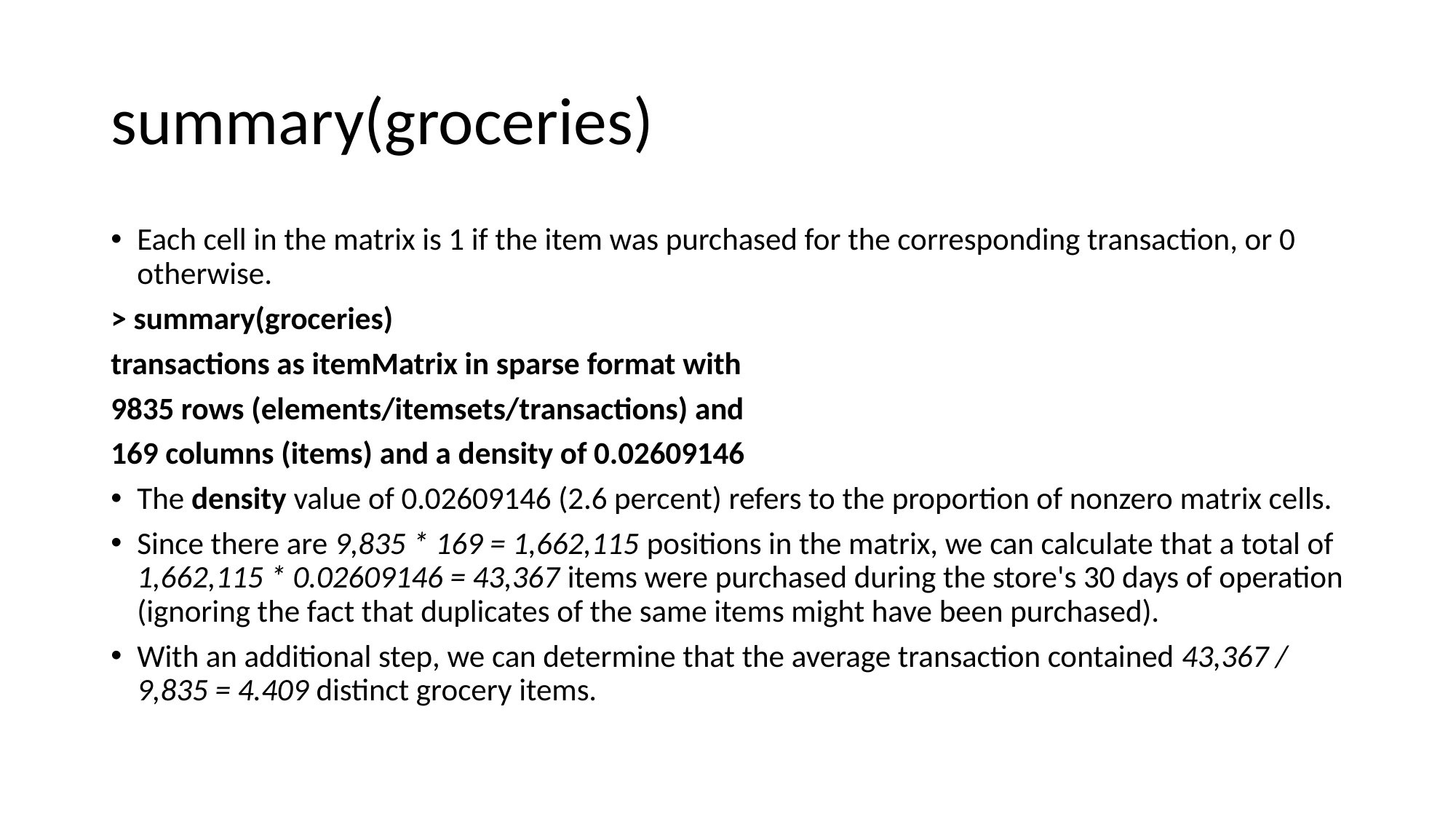

# summary(groceries)
Each cell in the matrix is 1 if the item was purchased for the corresponding transaction, or 0 otherwise.
> summary(groceries)
transactions as itemMatrix in sparse format with
9835 rows (elements/itemsets/transactions) and
169 columns (items) and a density of 0.02609146
The density value of 0.02609146 (2.6 percent) refers to the proportion of nonzero matrix cells.
Since there are 9,835 * 169 = 1,662,115 positions in the matrix, we can calculate that a total of 1,662,115 * 0.02609146 = 43,367 items were purchased during the store's 30 days of operation (ignoring the fact that duplicates of the same items might have been purchased).
With an additional step, we can determine that the average transaction contained 43,367 / 9,835 = 4.409 distinct grocery items.